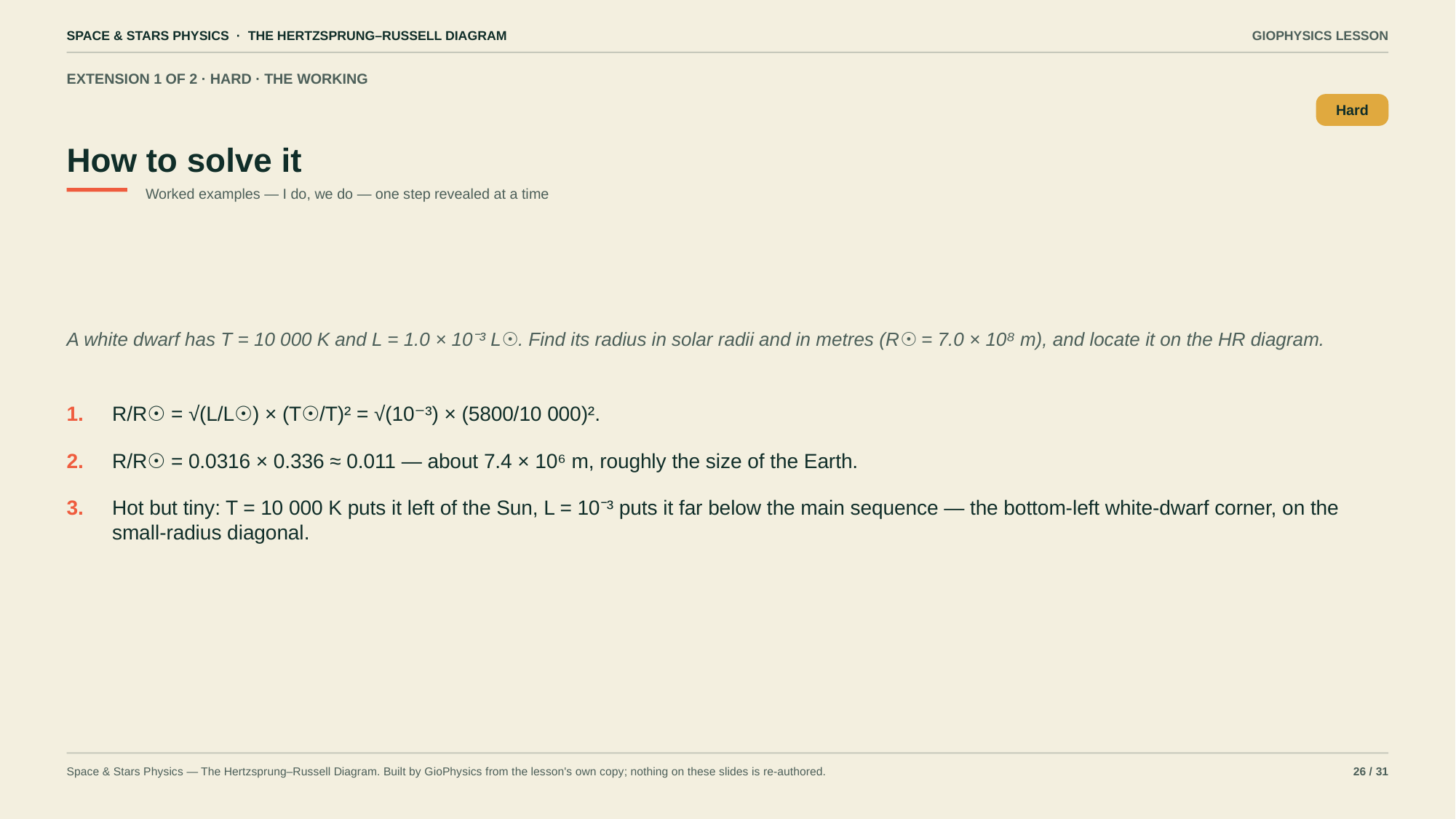

SPACE & STARS PHYSICS  ·  THE HERTZSPRUNG–RUSSELL DIAGRAM
GIOPHYSICS LESSON

EXTENSION 1 OF 2 · HARD · THE WORKING
How to solve it

Hard
Worked examples — I do, we do — one step revealed at a time

A white dwarf has T = 10 000 K and L = 1.0 × 10⁻³ L☉. Find its radius in solar radii and in metres (R☉ = 7.0 × 10⁸ m), and locate it on the HR diagram.
1.
R/R☉ = √(L/L☉) × (T☉/T)² = √(10⁻³) × (5800/10 000)².
2.
R/R☉ = 0.0316 × 0.336 ≈ 0.011 — about 7.4 × 10⁶ m, roughly the size of the Earth.
3.
Hot but tiny: T = 10 000 K puts it left of the Sun, L = 10⁻³ puts it far below the main sequence — the bottom-left white-dwarf corner, on the small-radius diagonal.

Space & Stars Physics — The Hertzsprung–Russell Diagram. Built by GioPhysics from the lesson's own copy; nothing on these slides is re-authored.
26 / 31